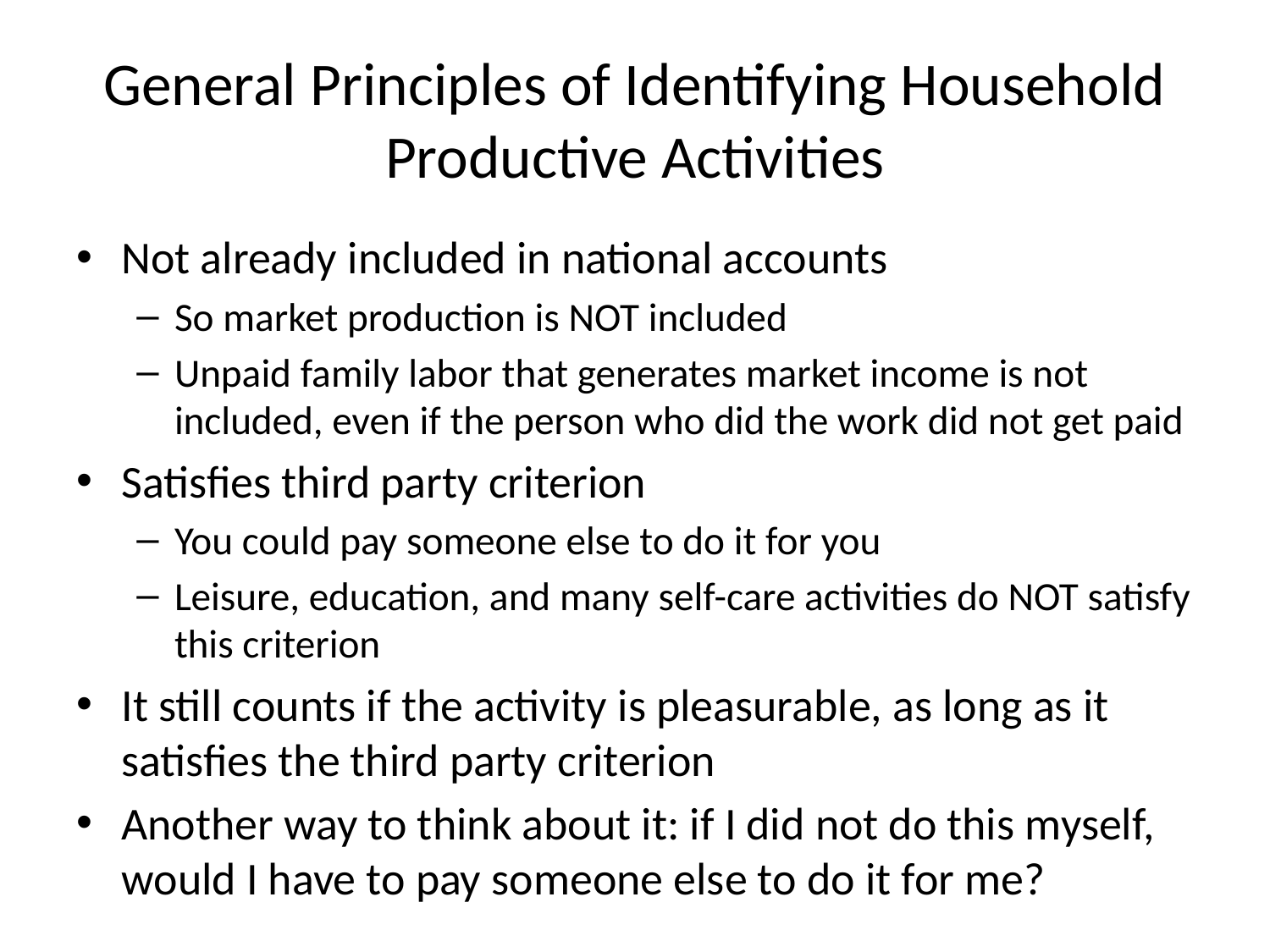

# General Principles of Identifying Household Productive Activities
Not already included in national accounts
So market production is NOT included
Unpaid family labor that generates market income is not included, even if the person who did the work did not get paid
Satisfies third party criterion
You could pay someone else to do it for you
Leisure, education, and many self-care activities do NOT satisfy this criterion
It still counts if the activity is pleasurable, as long as it satisfies the third party criterion
Another way to think about it: if I did not do this myself, would I have to pay someone else to do it for me?